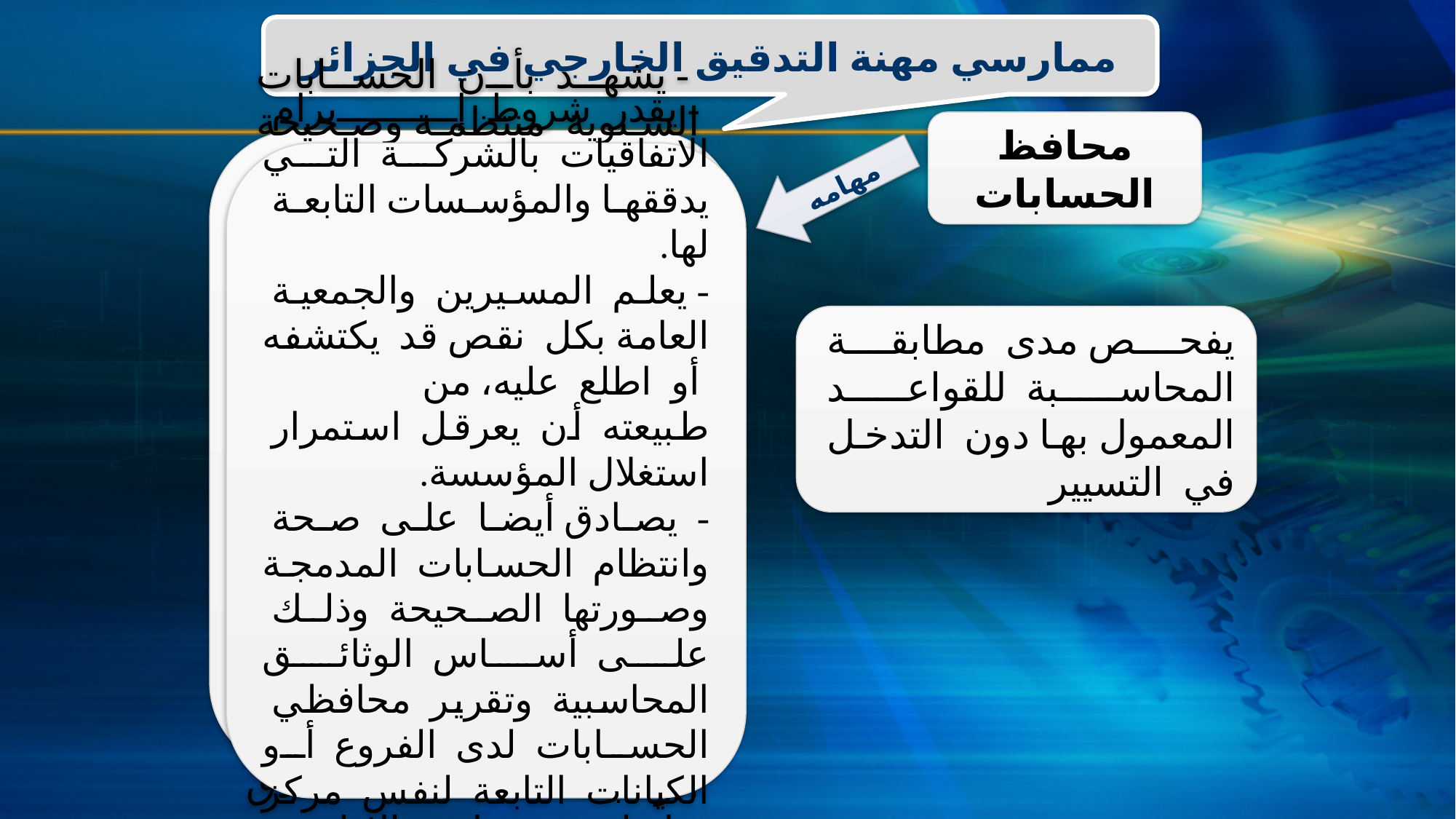

ممارسي مهنة التدقيق الخارجي في الجزائر

محافظ الحسابات
 - يشهد  بأن  الحسابات  السنوية  منتظمة وصحيحة  ومطابقة  تماما  لنتائج  عمليات  السنة السابقة وكذا  الأمر  بالنسبة  للوضعية  المالية           و ممتلكات الشركات.
يفحص  صحة  الحسابات  السنوية  ومطابقتها للمعلومات  المبينة في  تقرير  التسيير  الذي  يقدمه المسيرون  للمساهمون  أو  الشركاء.
 يبدي  رأيه  في  شكل  تقرير  خاص حول  إجراءات الرقابة الداخلة المصادق عليها  من  مجلس  الإدارة.
 - يقدر  شروط  إبرام  الاتفاقيات  بالشركة  التي يدققها والمؤسسات التابعة  لها.
- يعلم  المسيرين  والجمعية  العامة بكل  نقص قد  يكتشفه  أو  اطلع  عليه، من
طبيعته  أن  يعرقل  استمرار  استغلال المؤسسة.
-  يصادق أيضا  على  صحة  وانتظام  الحسابات  المدمجة وصورتها  الصحيحة  وذلك  على  أساس  الوثائق المحاسبية  وتقرير  محافظي  الحسابات  لدى  الفروع  أو الكيانات  التابعة  لنفس  مركز  القرار
مهامه
يفحص مدى  مطابقة  المحاسبة  للقواعد  المعمول بها دون  التدخل  في  التسيير